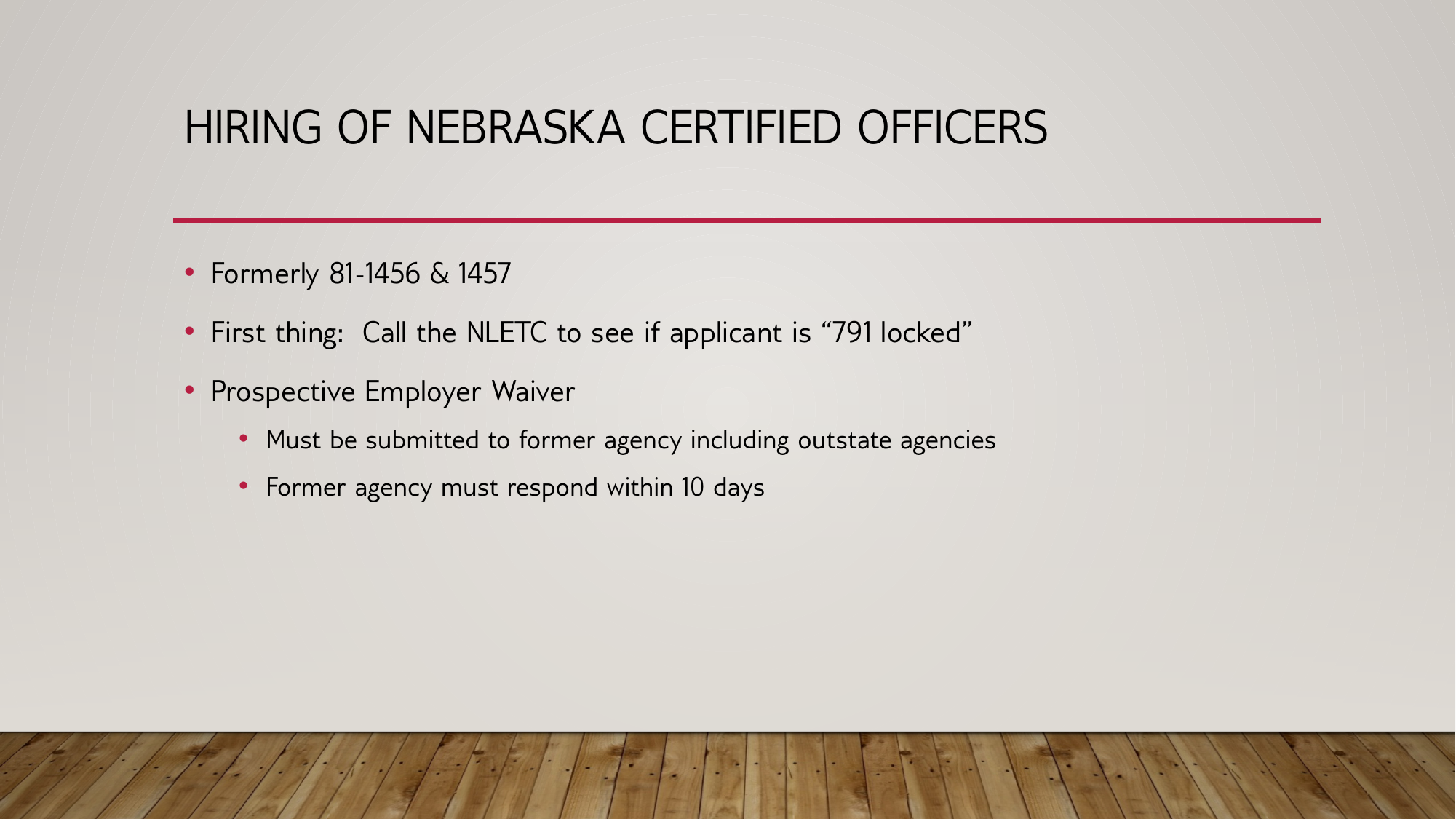

# Hiring of Nebraska Certified Officers
Formerly 81-1456 & 1457
First thing:  Call the NLETC to see if applicant is “791 locked”
Prospective Employer Waiver
Must be submitted to former agency including outstate agencies
Former agency must respond within 10 days